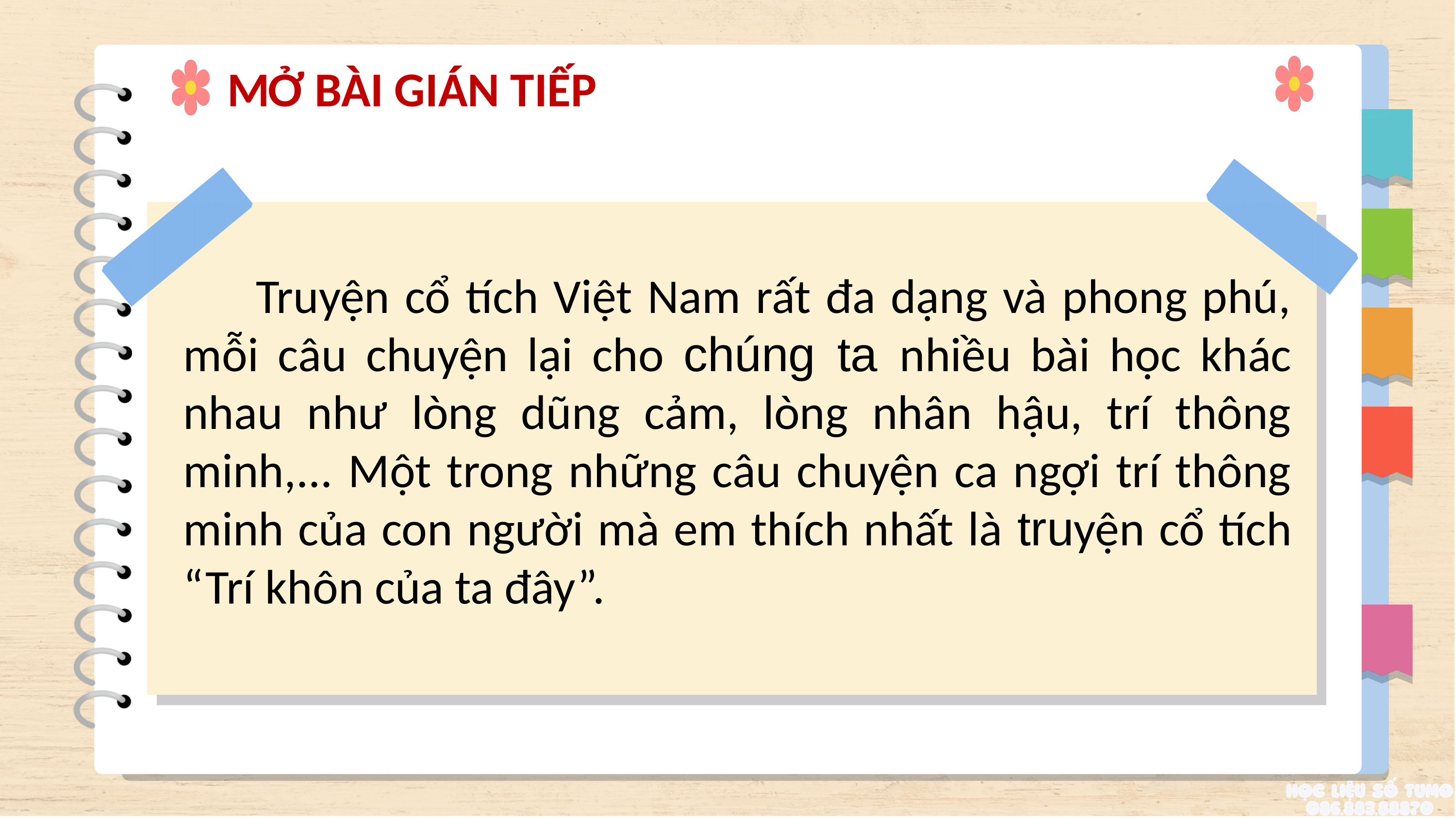

MỞ BÀI GIÁN TIẾP

	Truyện cổ tích Việt Nam rất đa dạng và phong phú, mỗi câu chuyện lại cho chúng ta nhiều bài học khác nhau như lòng dũng cảm, lòng nhân hậu, trí thông minh,... Một trong những câu chuyện ca ngợi trí thông minh của con người mà em thích nhất là truyện cổ tích “Trí khôn của ta đây”.